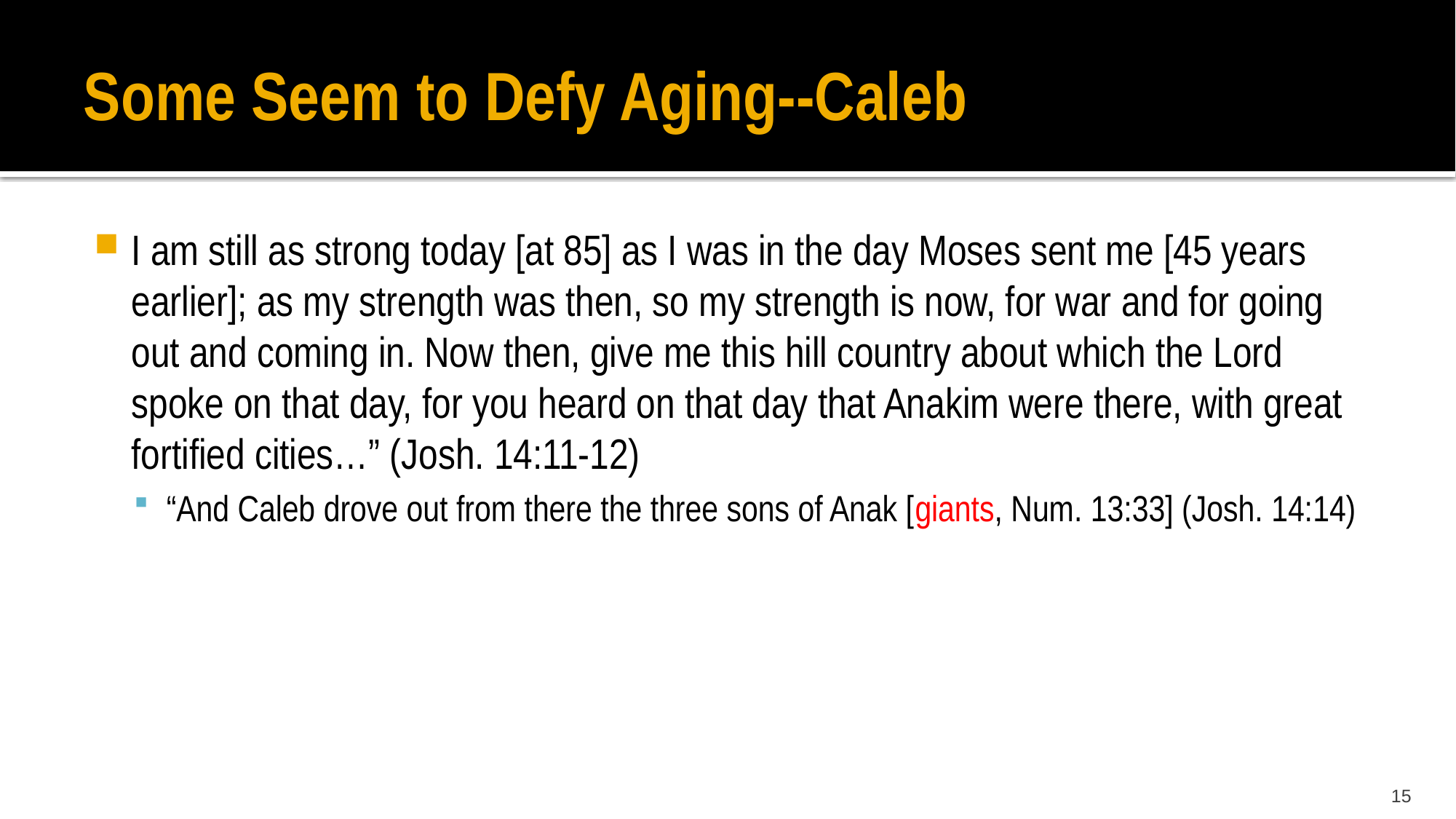

# Some Seem to Defy Aging--Caleb
I am still as strong today [at 85] as I was in the day Moses sent me [45 years earlier]; as my strength was then, so my strength is now, for war and for going out and coming in. Now then, give me this hill country about which the Lord spoke on that day, for you heard on that day that Anakim were there, with great fortified cities…” (Josh. 14:11-12)
“And Caleb drove out from there the three sons of Anak [giants, Num. 13:33] (Josh. 14:14)
15